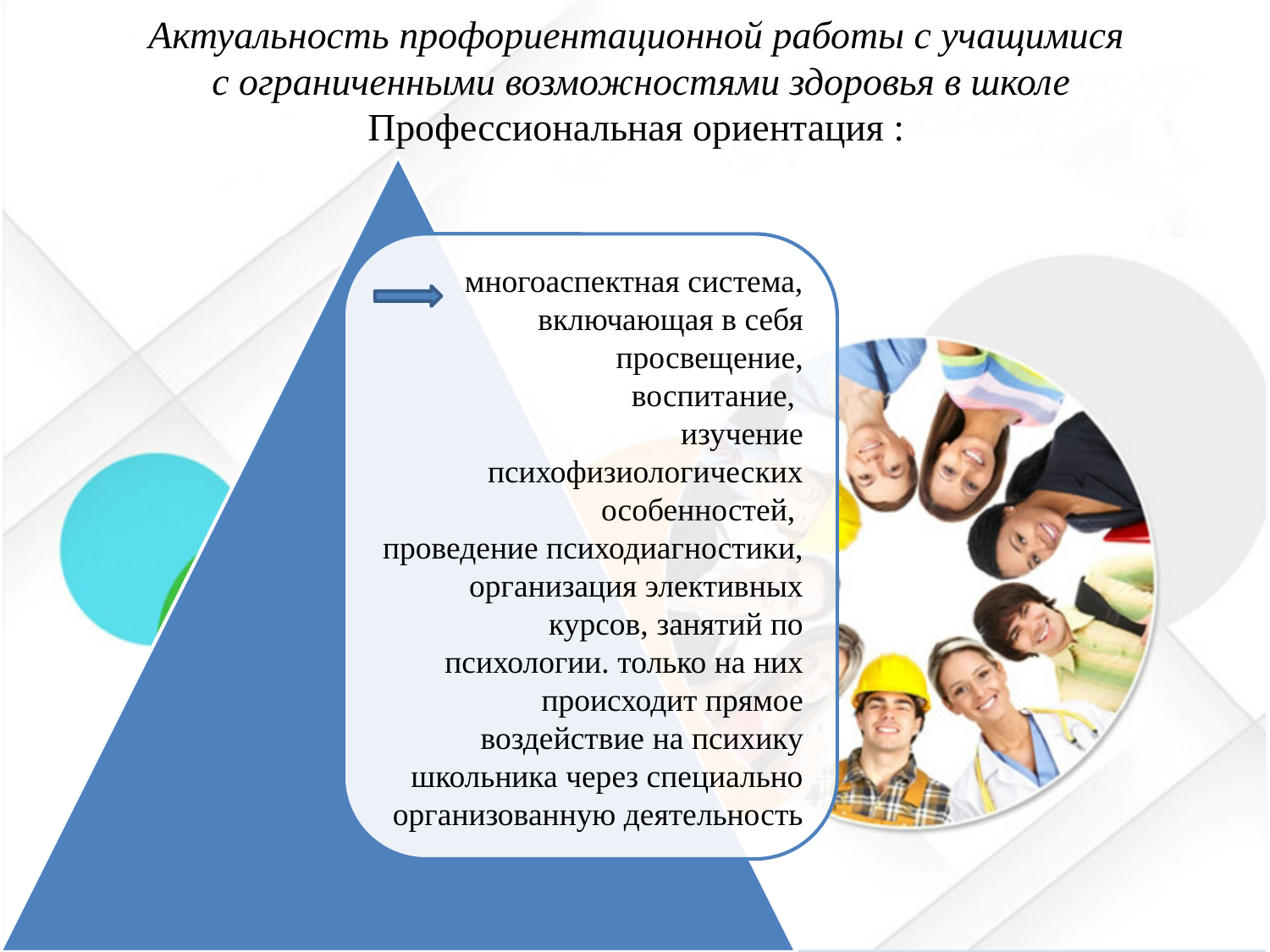

# Актуальность профориентационной работы с учащимися с ограниченными возможностями здоровья в школе Профессиональная ориентация :
многоаспектная система, включающая в себя
 просвещение,
 воспитание,
изучение психофизиологических особенностей,
проведение психодиагностики, организация элективных курсов, занятий по психологии. только на них происходит прямое воздействие на психику школьника через специально организованную деятельность